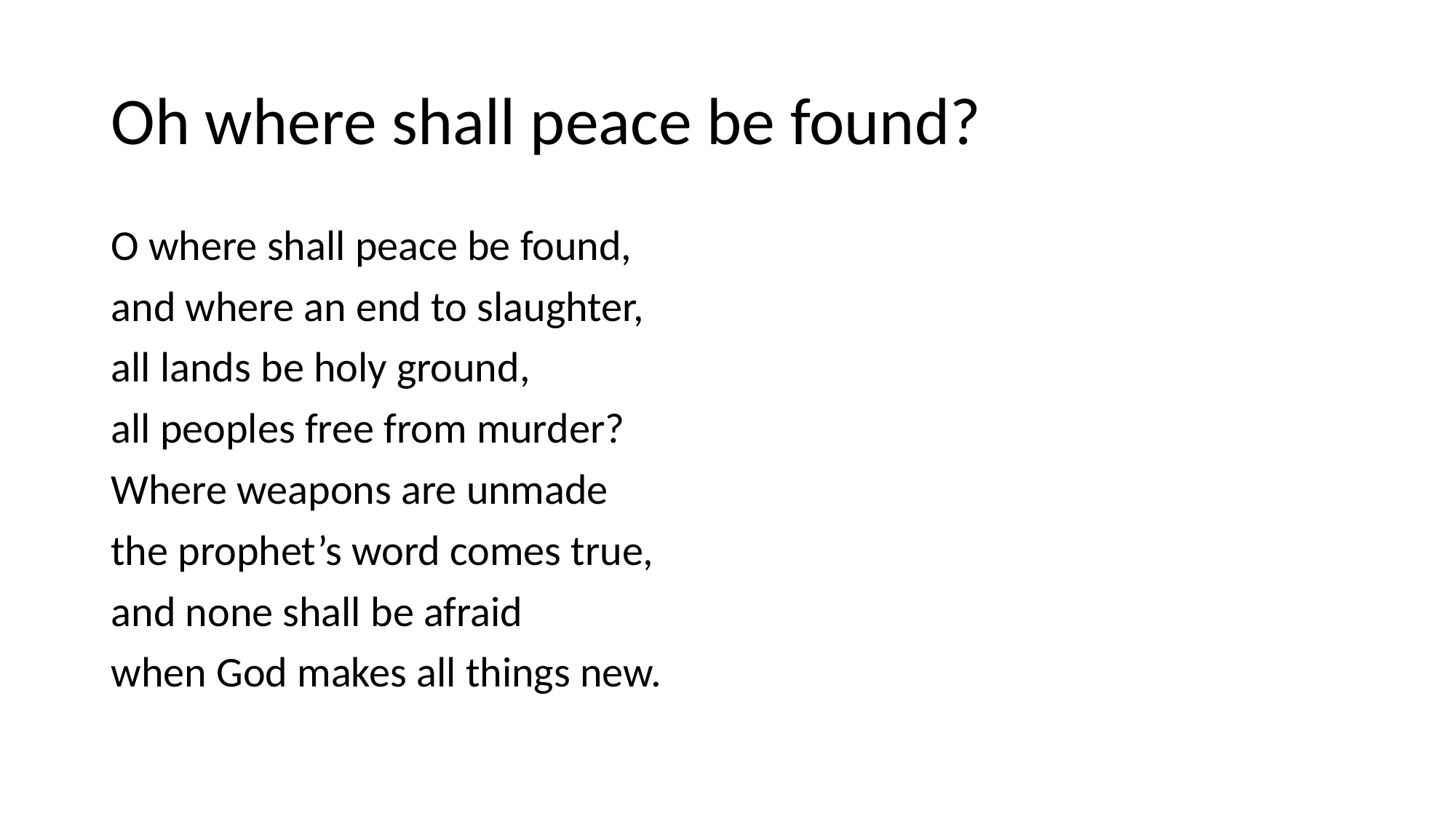

# Oh where shall peace be found?
O where shall peace be found,
and where an end to slaughter,
all lands be holy ground,
all peoples free from murder?
Where weapons are unmade
the prophet’s word comes true,
and none shall be afraid
when God makes all things new.